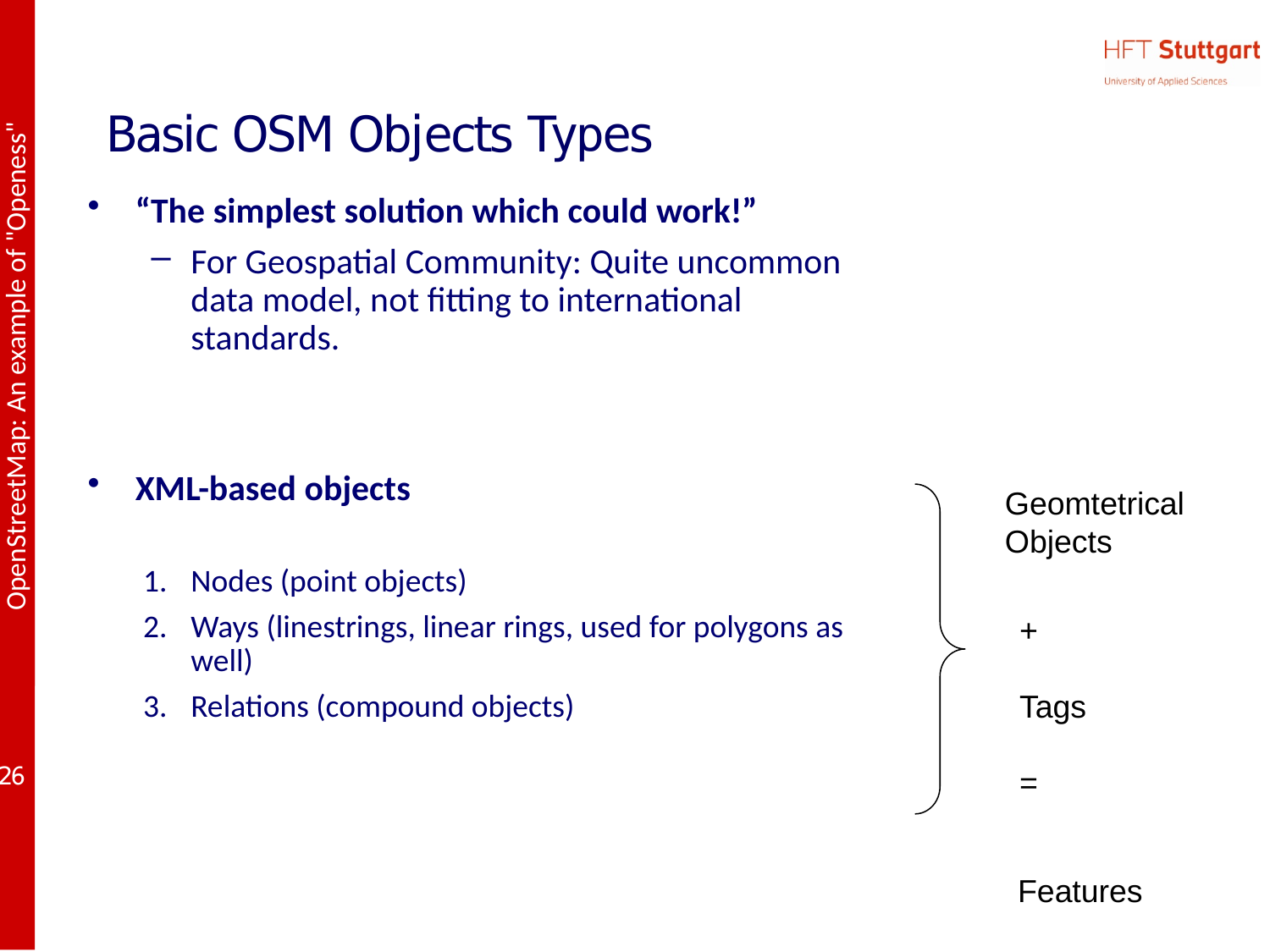

# Basic OSM Objects Types
“The simplest solution which could work!”
For Geospatial Community: Quite uncommon data model, not fitting to international standards.

XML-based objects

Nodes (point objects)
Ways (linestrings, linear rings, used for polygons as well)
Relations (compound objects)

Geomtetrical
Objects

+

Tags
=
Features